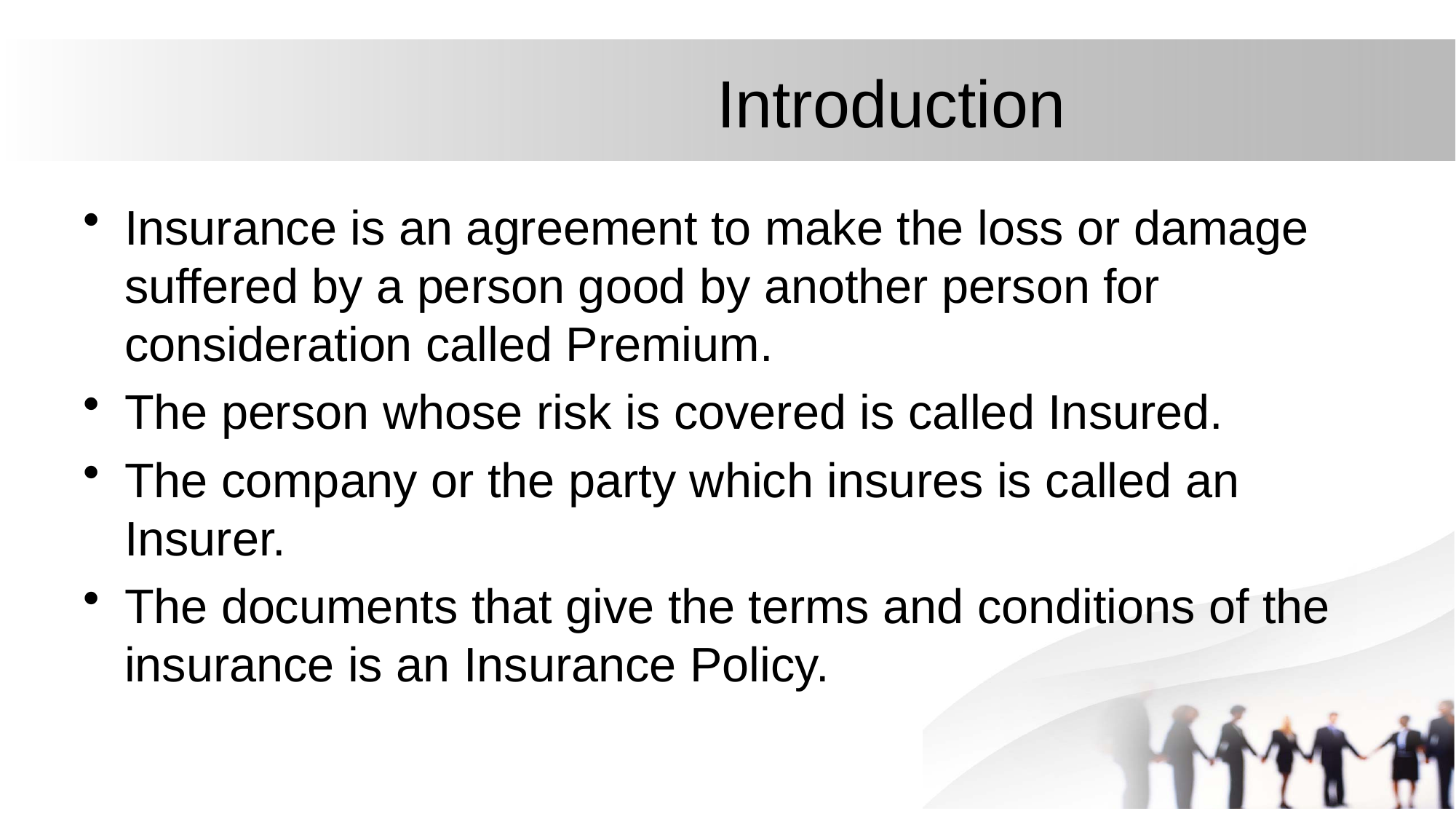

# Introduction
Insurance is an agreement to make the loss or damage suffered by a person good by another person for consideration called Premium.
The person whose risk is covered is called Insured.
The company or the party which insures is called an Insurer.
The documents that give the terms and conditions of the insurance is an Insurance Policy.